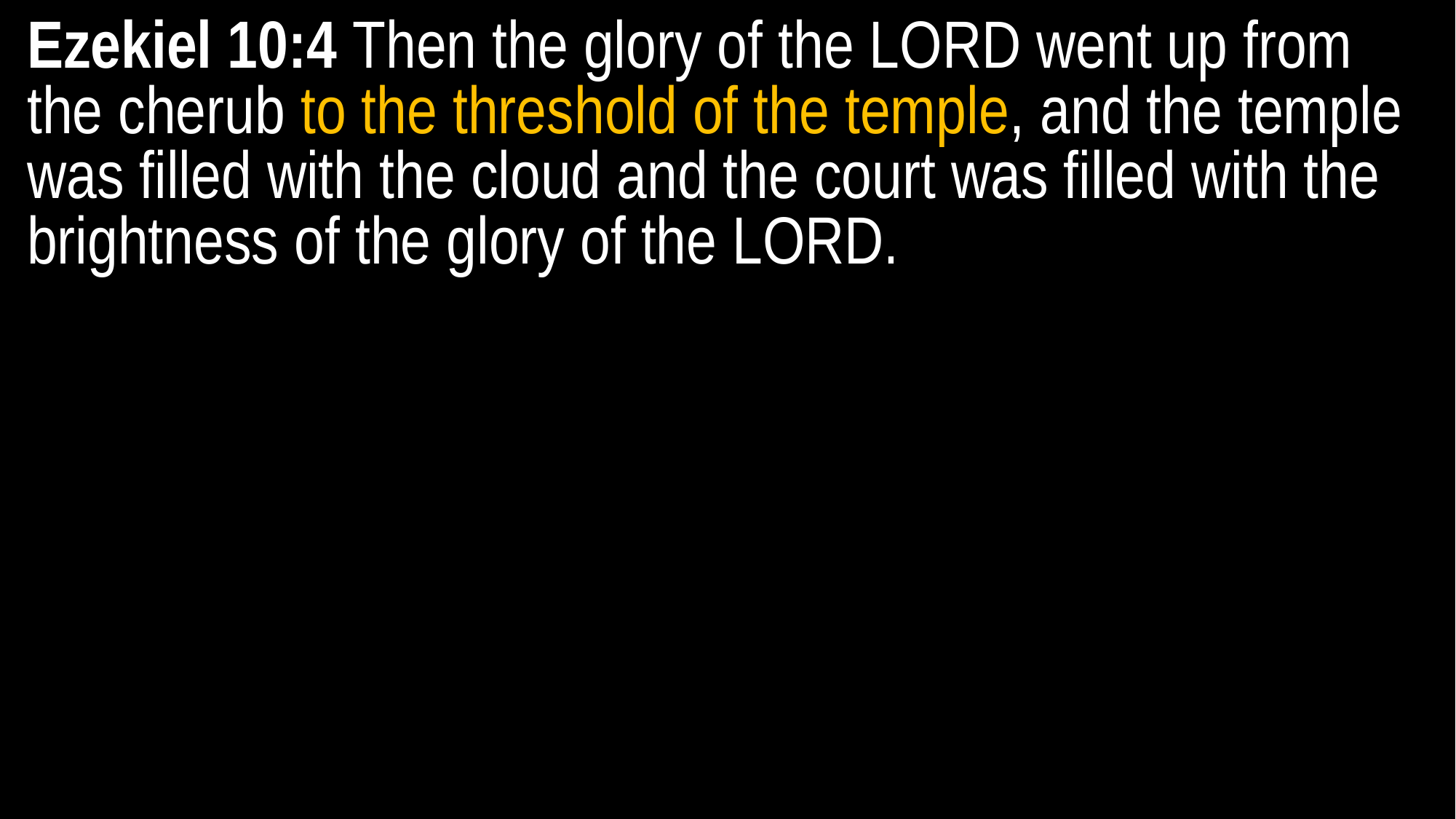

Ezekiel 10:4 Then the glory of the LORD went up from the cherub to the threshold of the temple, and the temple was filled with the cloud and the court was filled with the brightness of the glory of the LORD.